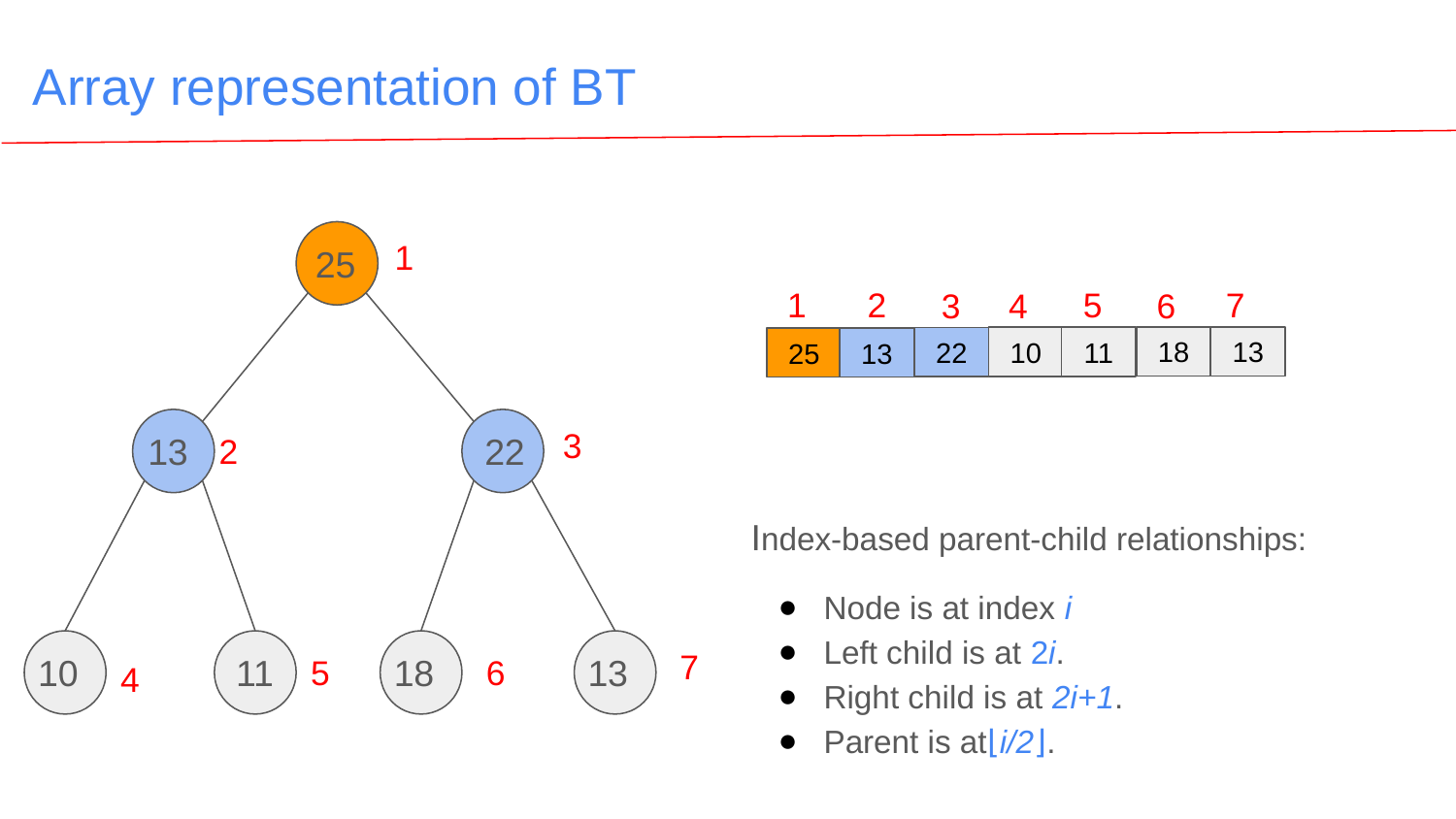

# Array representation of BT

1
25
2
5
7
1
4
6
3
18
13
10
11
22
25
13

3
13
22
2
Index-based parent-child relationships:
Node is at index i
Left child is at 2i.
Right child is at 2i+1.
Parent is at⌊i/2⌋.
7

10
11
18
13
5
6
4